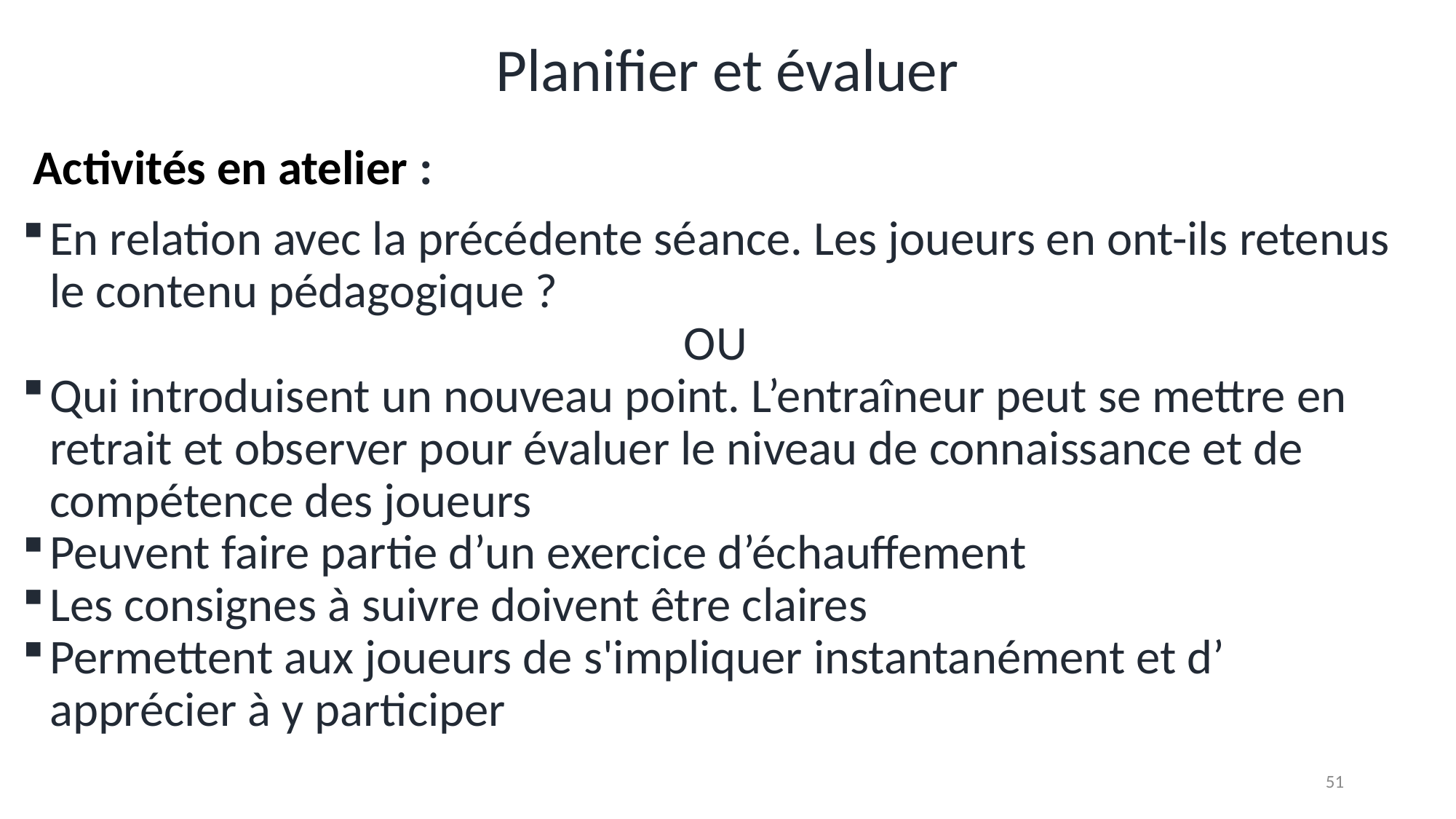

# Planifier et évaluer
 Activités en atelier :

En relation avec la précédente séance. Les joueurs en ont-ils retenus le contenu pédagogique ?
 OU
Qui introduisent un nouveau point. L’entraîneur peut se mettre en retrait et observer pour évaluer le niveau de connaissance et de compétence des joueurs
Peuvent faire partie d’un exercice d’échauffement
Les consignes à suivre doivent être claires
Permettent aux joueurs de s'impliquer instantanément et d’ apprécier à y participer
51